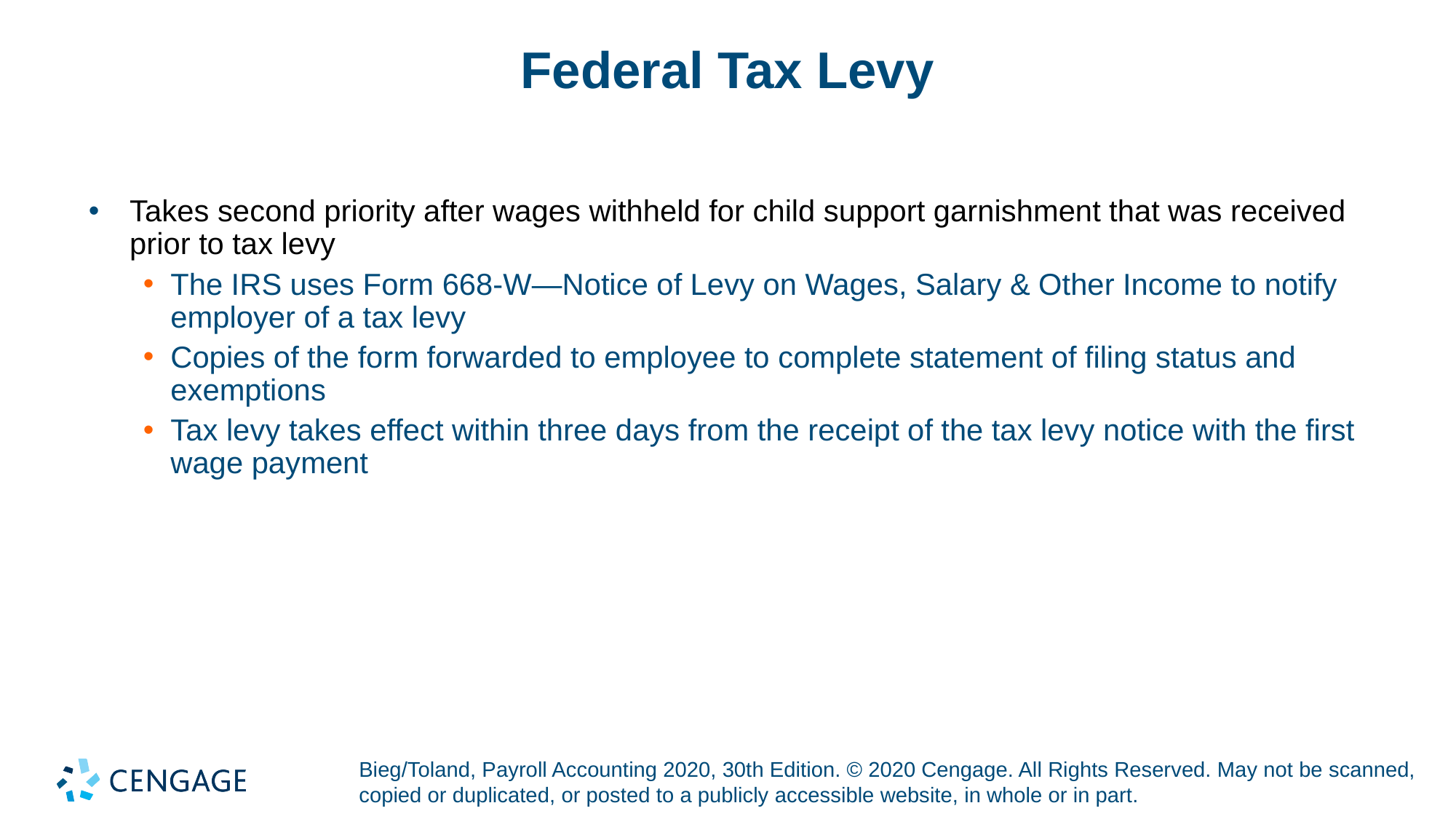

# Federal Tax Levy
Takes second priority after wages withheld for child support garnishment that was received prior to tax levy
The IRS uses Form 668-W—Notice of Levy on Wages, Salary & Other Income to notify employer of a tax levy
Copies of the form forwarded to employee to complete statement of filing status and exemptions
Tax levy takes effect within three days from the receipt of the tax levy notice with the first wage payment